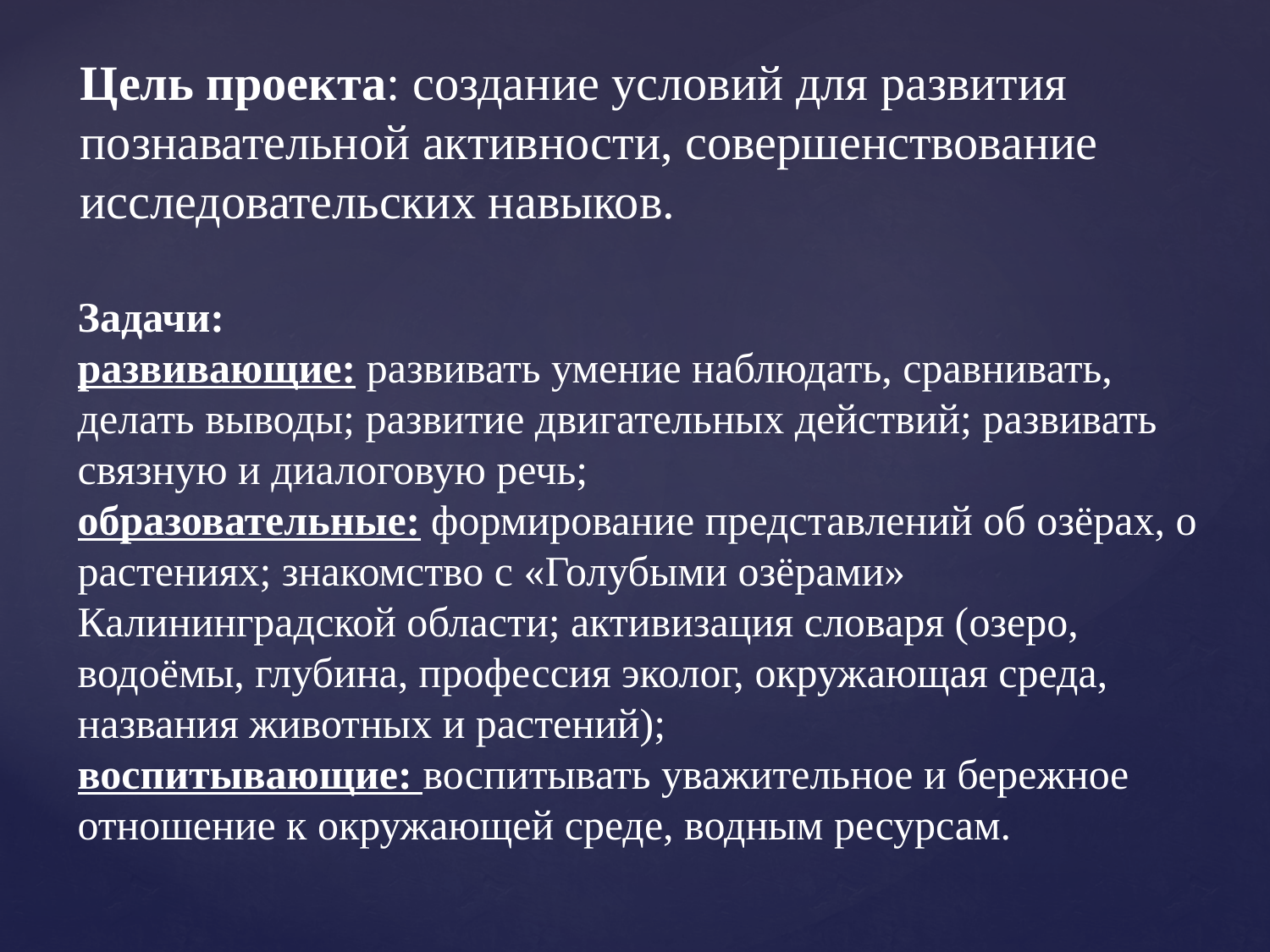

Цель проекта: создание условий для развития познавательной активности, совершенствование исследовательских навыков.

# Задачи: развивающие: развивать умение наблюдать, сравнивать, делать выводы; развитие двигательных действий; развивать связную и диалоговую речь; образовательные: формирование представлений об озёрах, о растениях; знакомство с «Голубыми озёрами» Калининградской области; активизация словаря (озеро, водоёмы, глубина, профессия эколог, окружающая среда, названия животных и растений); воспитывающие: воспитывать уважительное и бережное отношение к окружающей среде, водным ресурсам.